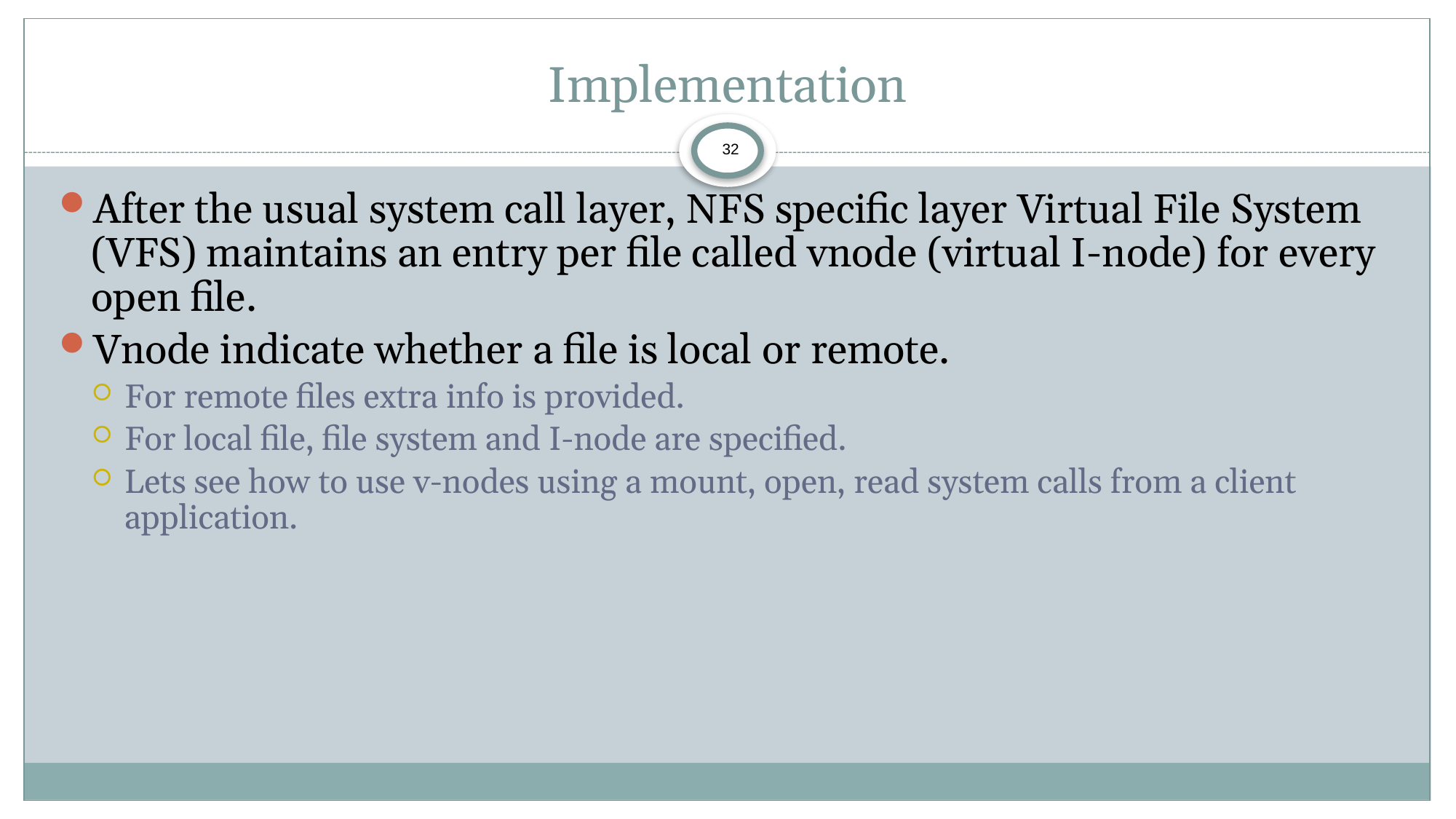

# Implementation
32
After the usual system call layer, NFS specific layer Virtual File System (VFS) maintains an entry per file called vnode (virtual I-node) for every open file.
Vnode indicate whether a file is local or remote.
For remote files extra info is provided.
For local file, file system and I-node are specified.
Lets see how to use v-nodes using a mount, open, read system calls from a client application.